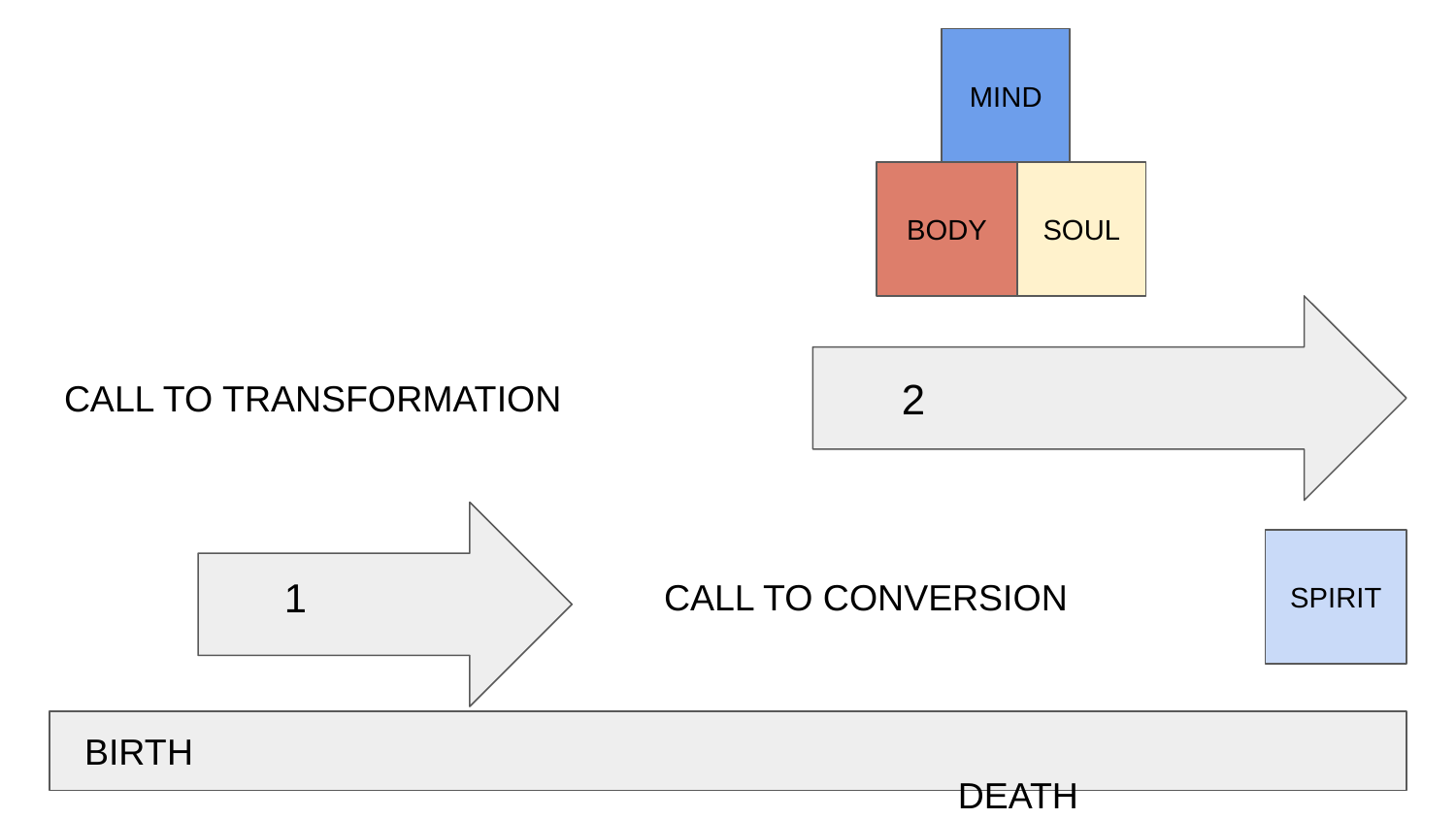

MIND
#
BODY
SOUL

2
CALL TO TRANSFORMATION

SPIRIT
1
CALL TO CONVERSION

  BIRTH															  DEATH